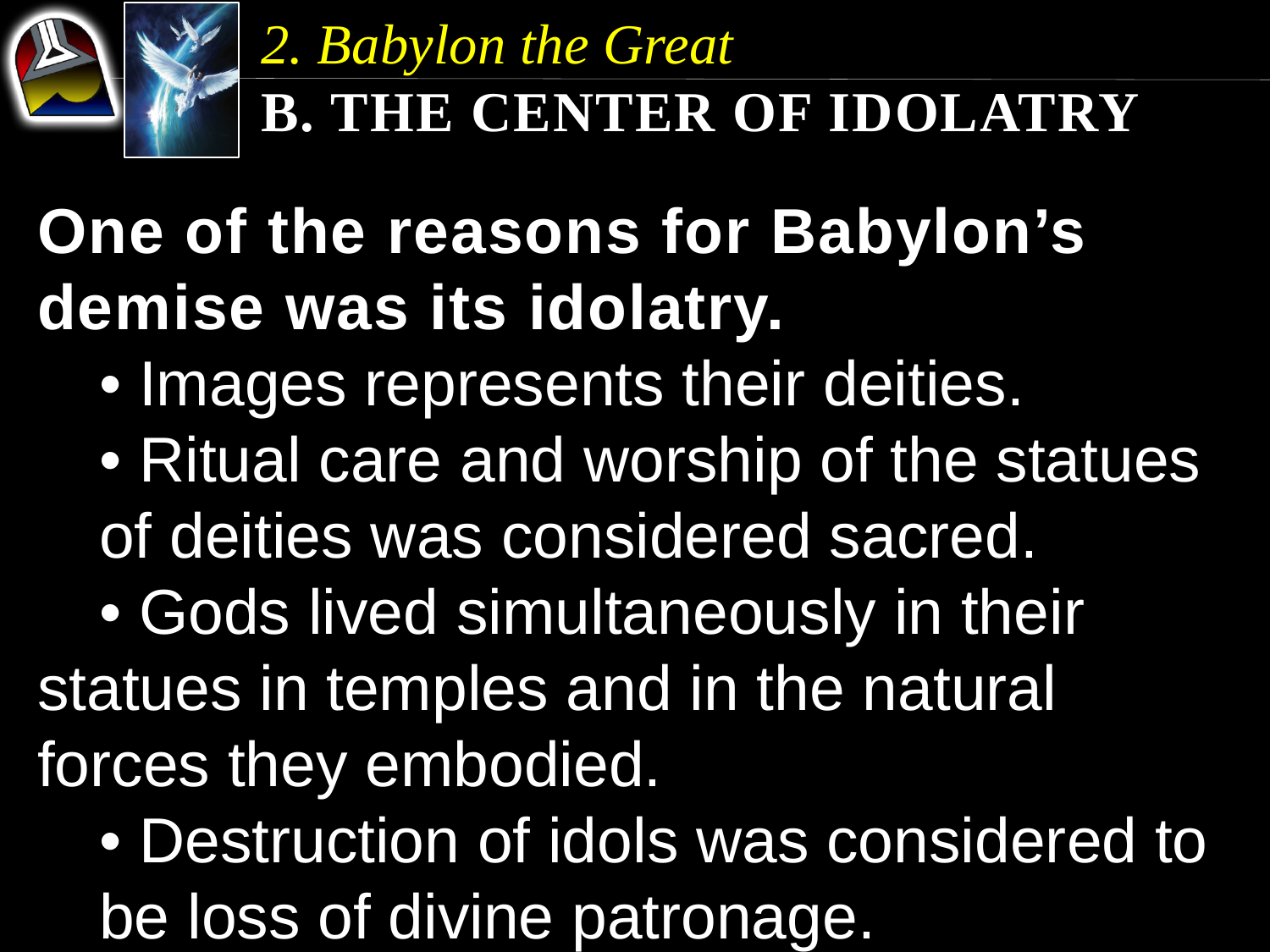

2. Babylon the Great
b. The Center of Idolatry
One of the reasons for Babylon’s demise was its idolatry.
	• Images represents their deities.
	• Ritual care and worship of the statues 	of deities was considered sacred.
	• Gods lived simultaneously in their 	statues in temples and in the natural 	forces they embodied.
	• Destruction of idols was considered to 	be loss of divine patronage.